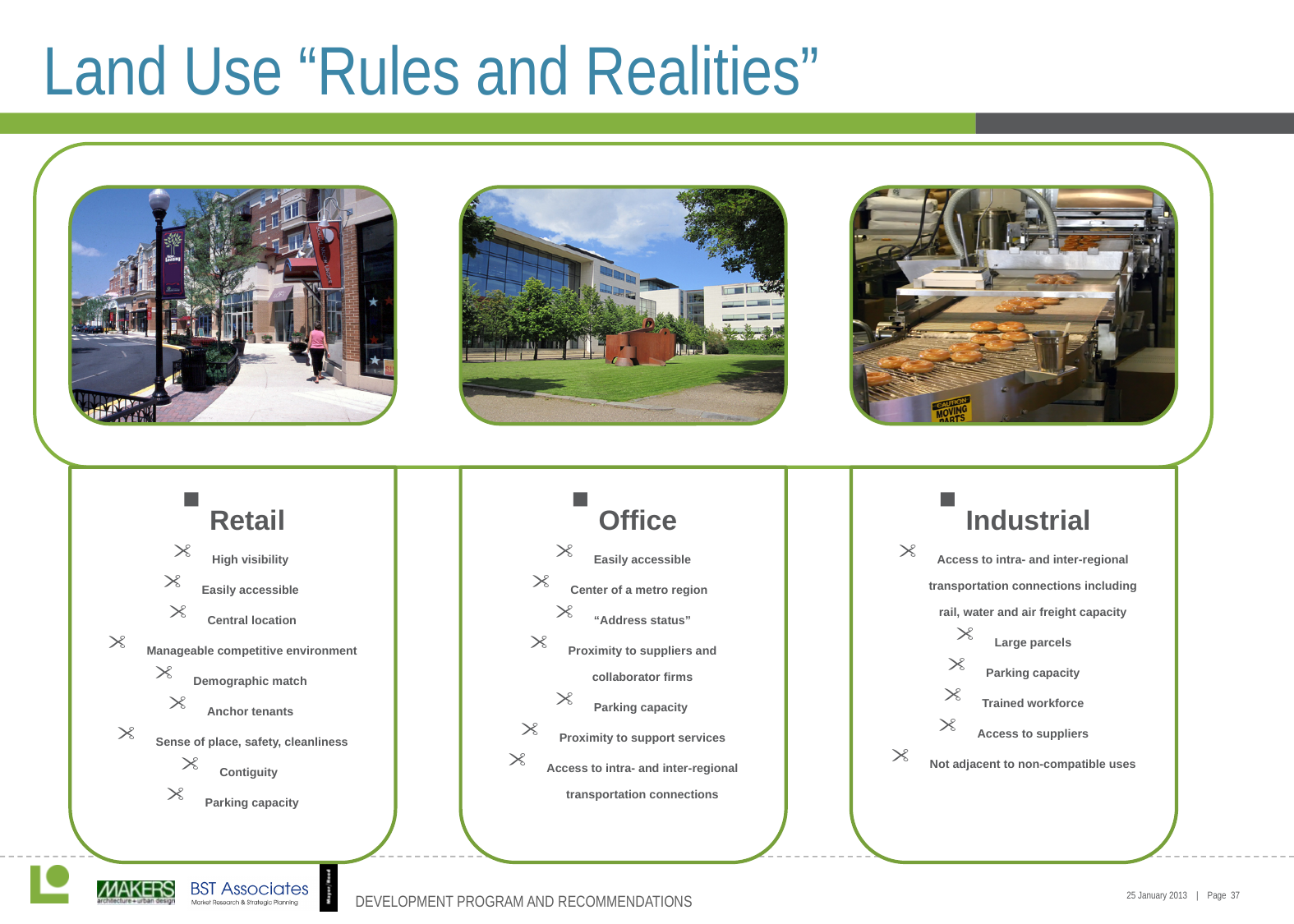

# Land Use “Rules and Realities”
Retail
High visibility
Office
Easily accessible
Easily accessible
Central location
Manageable competitive environment
Demographic match
Anchor tenants
Sense of place, safety, cleanliness
Contiguity
Parking capacity
“Address status”
Proximity to suppliers and
collaborator firms
Parking capacity
Proximity to support services
Access to intra- and inter-regional transportation connections
Center of a metro region
Industrial
Large parcels
Parking capacity
Trained workforce
Access to suppliers
Not adjacent to non-compatible uses